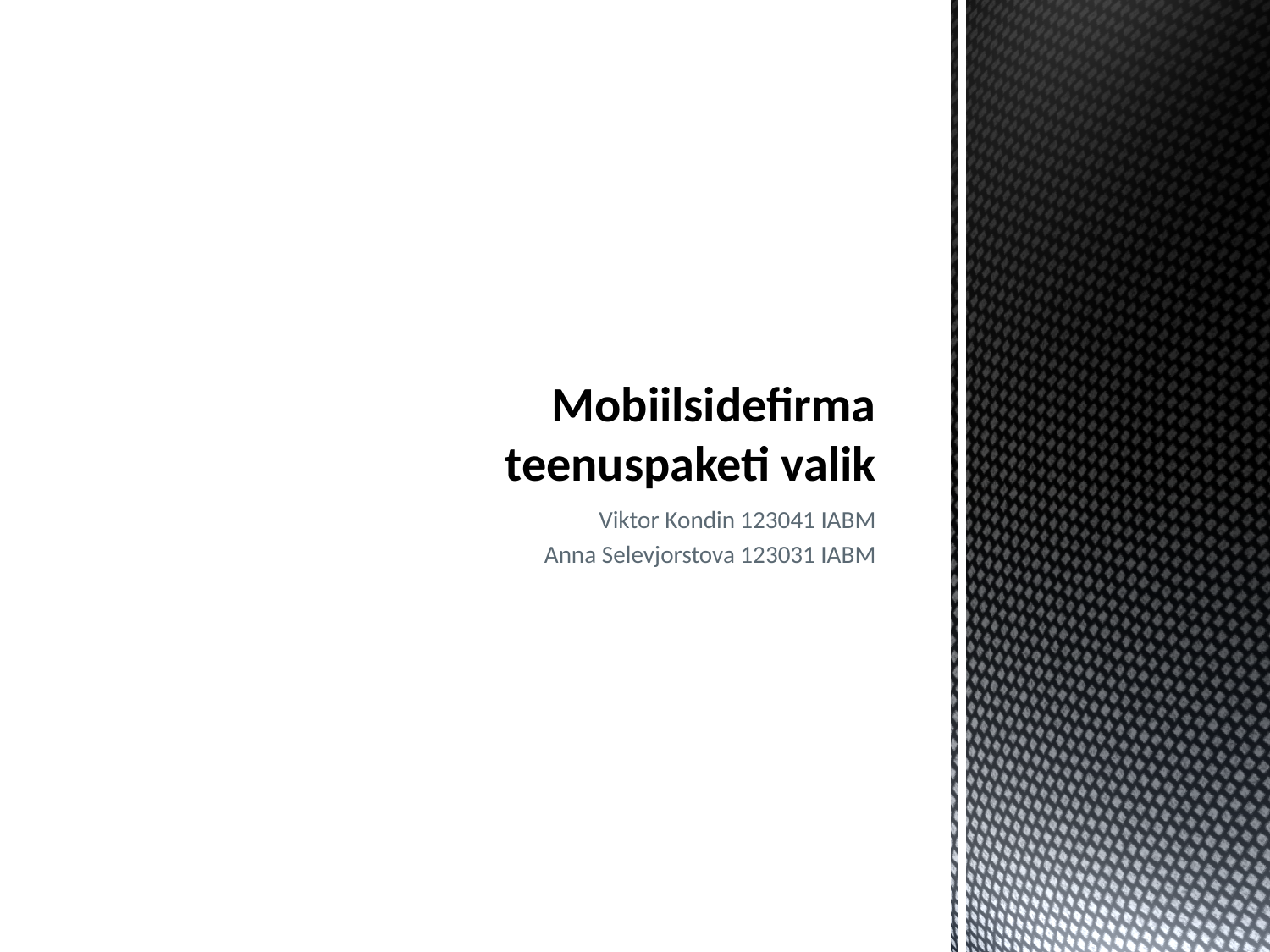

# Mobiilsidefirma teenuspaketi valik
Viktor Kondin 123041 IABM
Anna Selevjorstova 123031 IABM